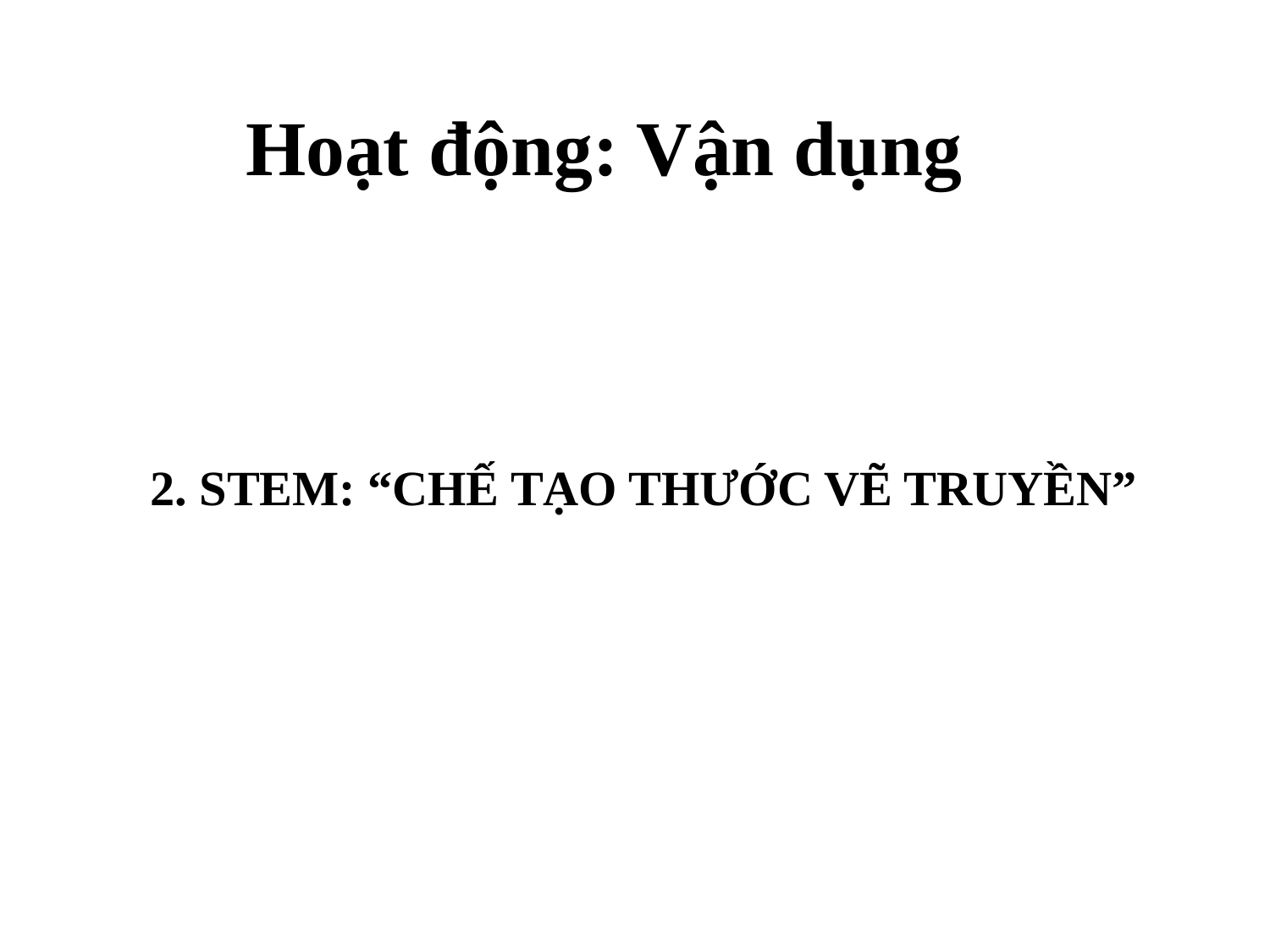

Hoạt động: Vận dụng

2. STEM: “CHẾ TẠO THƯỚC VẼ TRUYỀN”